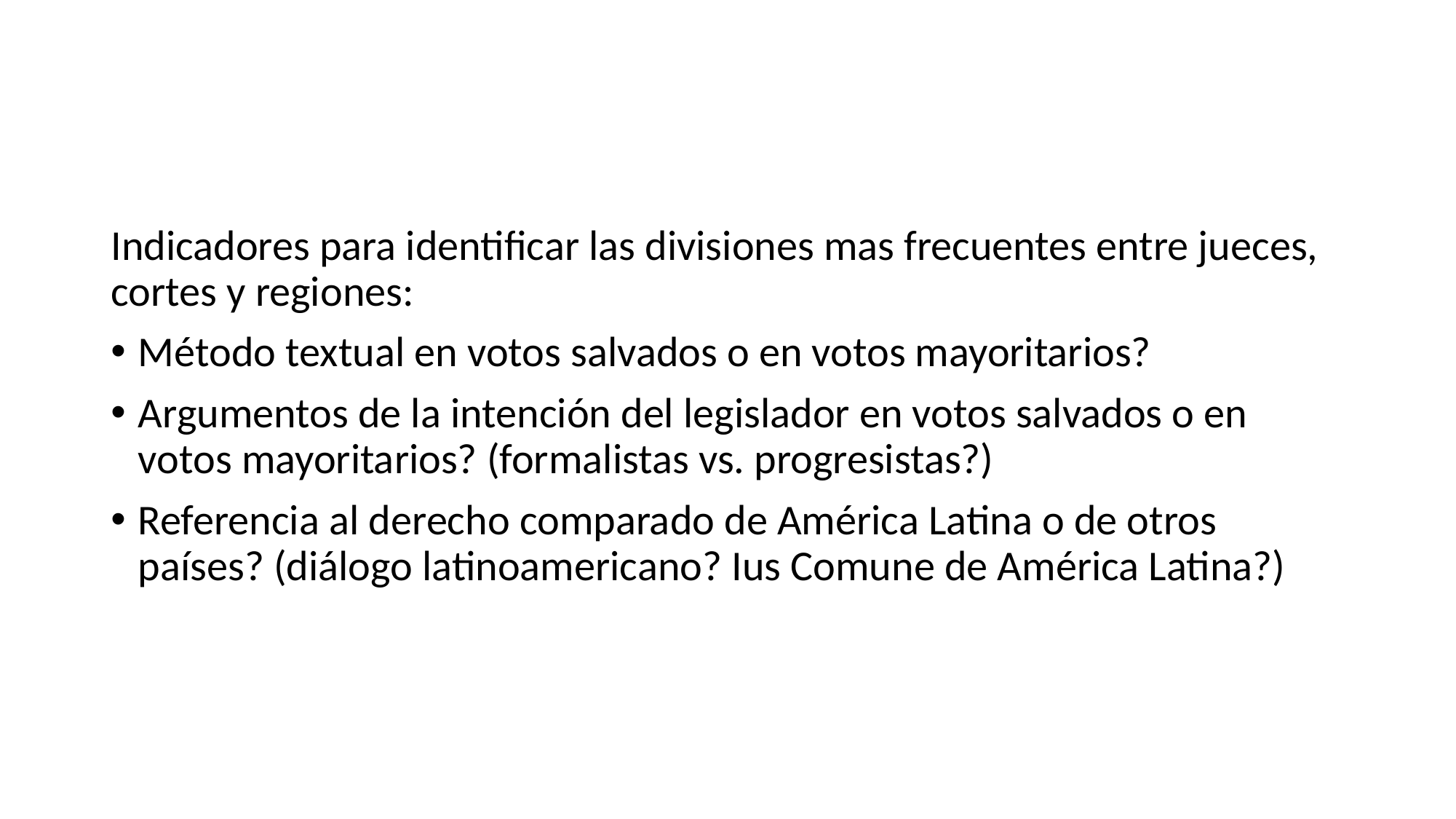

#
Indicadores para identificar las divisiones mas frecuentes entre jueces, cortes y regiones:
Método textual en votos salvados o en votos mayoritarios?
Argumentos de la intención del legislador en votos salvados o en votos mayoritarios? (formalistas vs. progresistas?)
Referencia al derecho comparado de América Latina o de otros países? (diálogo latinoamericano? Ius Comune de América Latina?)